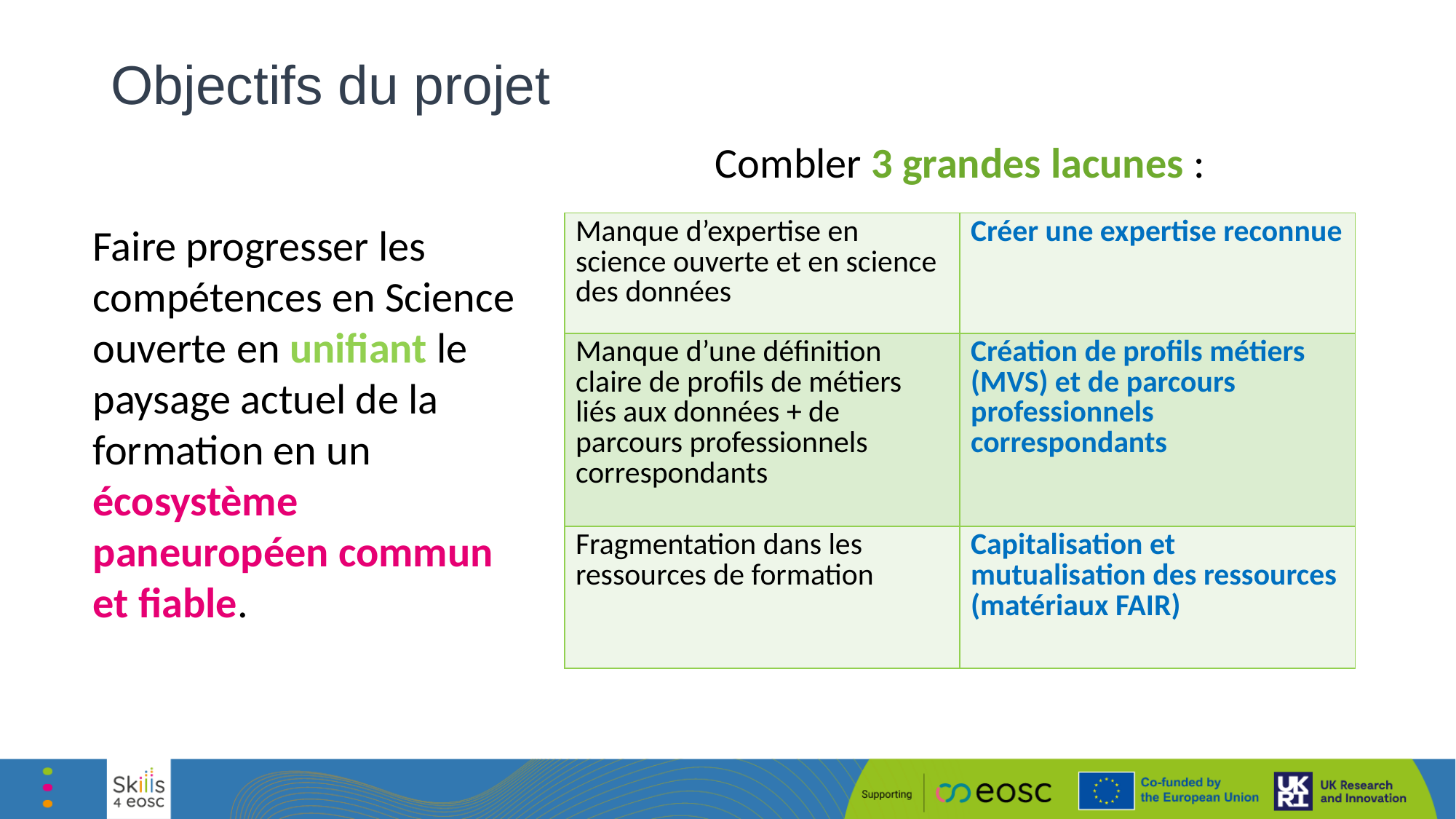

# Objectifs du projet
Combler 3 grandes lacunes :

Faire progresser les compétences en Science ouverte en unifiant le paysage actuel de la formation en un écosystème paneuropéen commun et fiable.

| Manque d’expertise en science ouverte et en science des données | Créer une expertise reconnue |
| --- | --- |
| Manque d’une définition claire de profils de métiers liés aux données + de parcours professionnels correspondants | Création de profils métiers (MVS) et de parcours professionnels correspondants |
| Fragmentation dans les ressources de formation | Capitalisation et mutualisation des ressources (matériaux FAIR) |